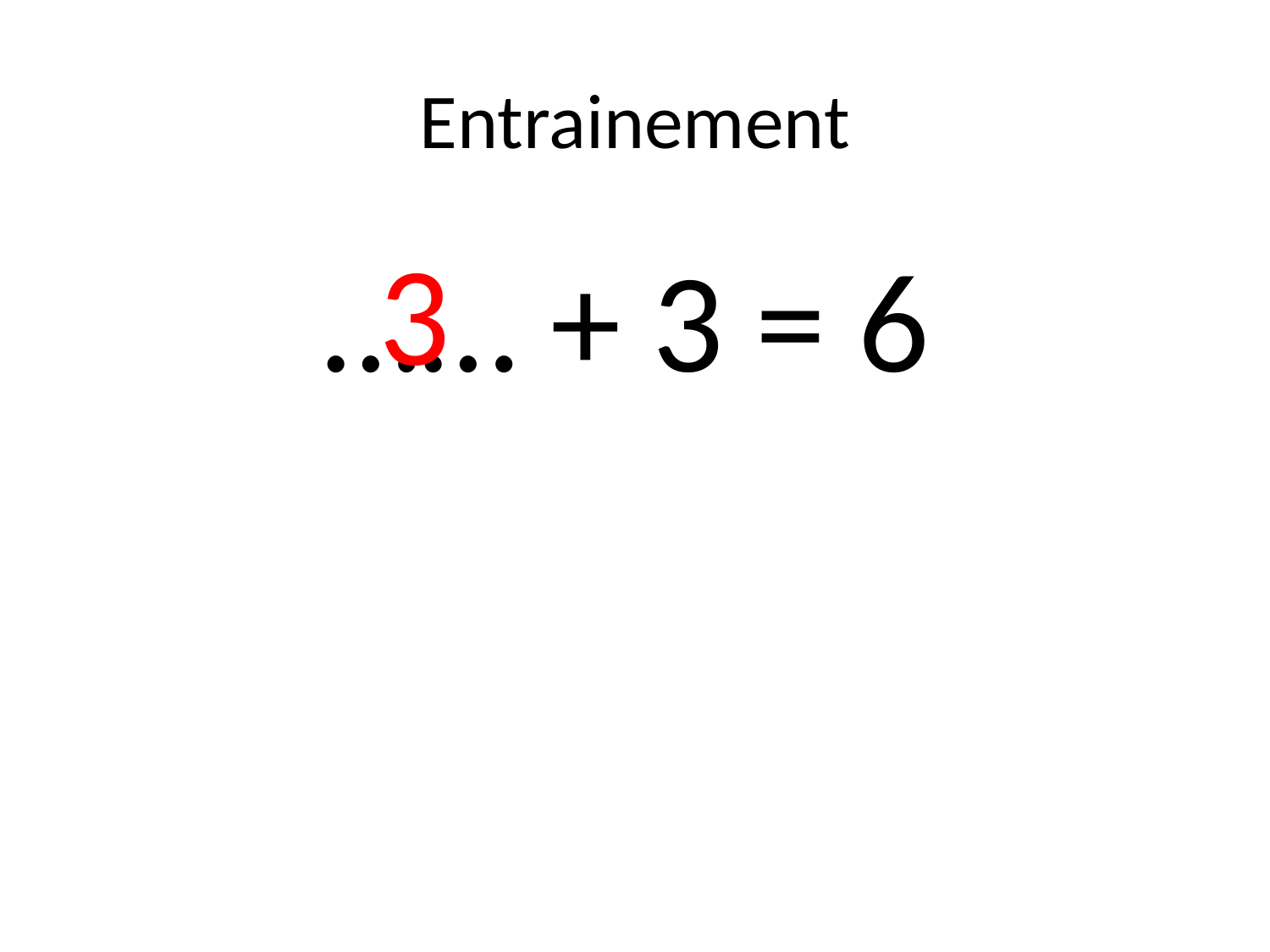

# Entrainement
3
…… + 3 = 6